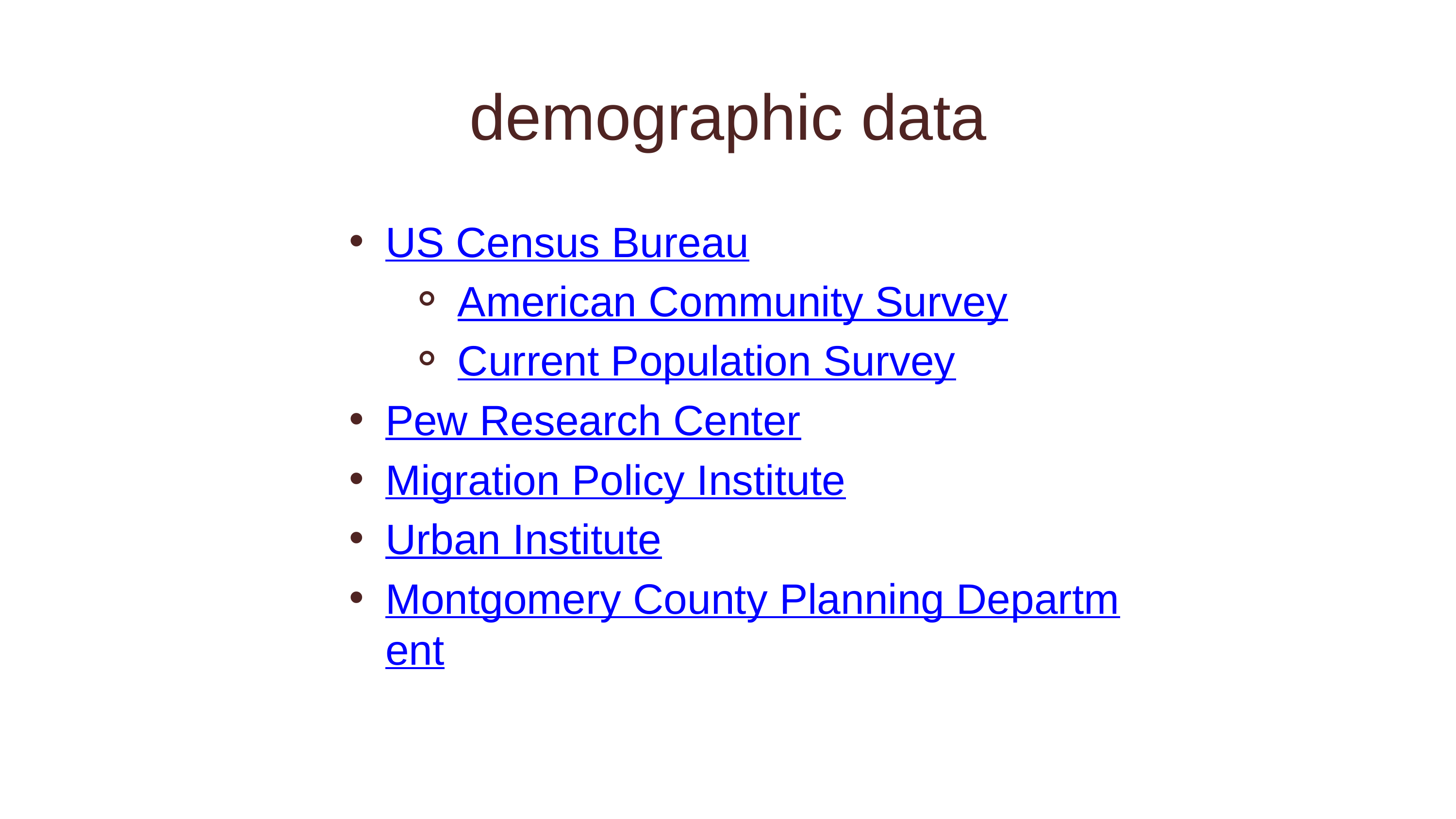

demographic data
US Census Bureau
American Community Survey
Current Population Survey
Pew Research Center
Migration Policy Institute
Urban Institute
Montgomery County Planning Department